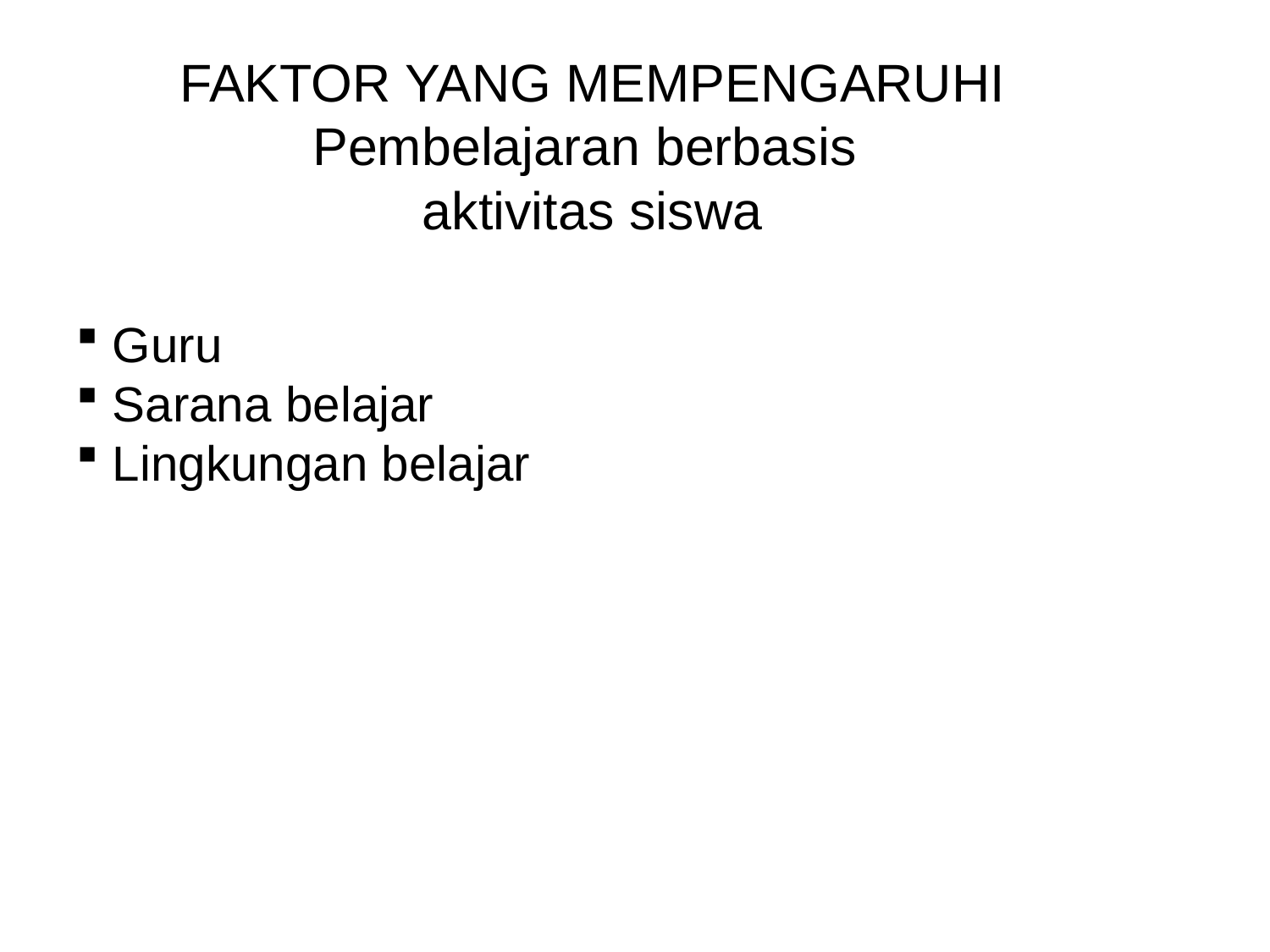

FAKTOR YANG MEMPENGARUHI
Pembelajaran berbasis
aktivitas siswa
 Guru
 Sarana belajar
 Lingkungan belajar